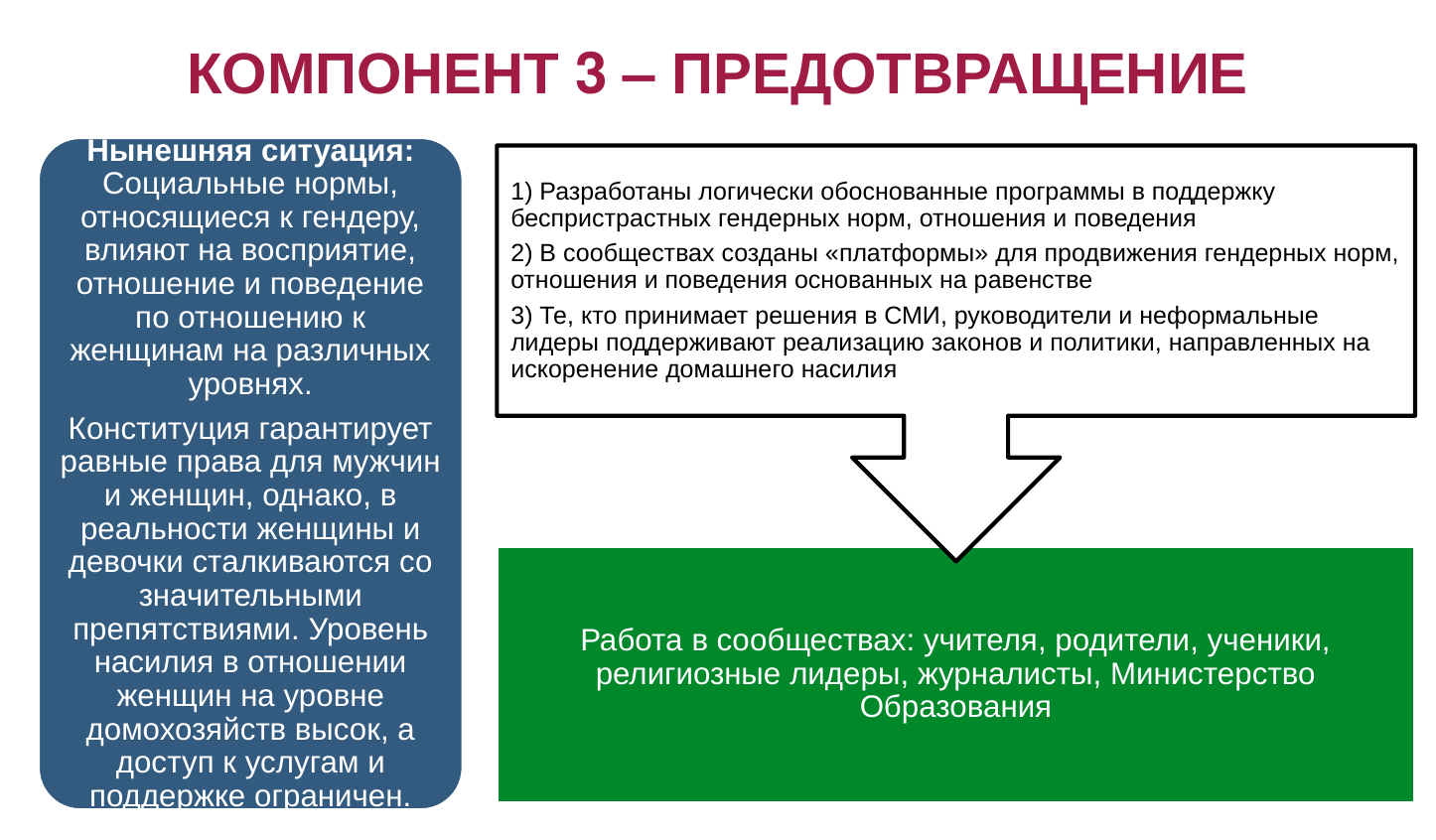

# КОМПОНЕНТ 3 – ПРЕДОТВРАЩЕНИЕ

Нынешняя ситуация: Социальные нормы, относящиеся к гендеру, влияют на восприятие, отношение и поведение по отношению к женщинам на различных уровнях.
Конституция гарантирует равные права для мужчин и женщин, однако, в реальности женщины и девочки сталкиваются со значительными препятствиями. Уровень насилия в отношении женщин на уровне домохозяйств высок, а доступ к услугам и поддержке ограничен.

1) Разработаны логически обоснованные программы в поддержку беспристрастных гендерных норм, отношения и поведения
2) В сообществах созданы «платформы» для продвижения гендерных норм, отношения и поведения основанных на равенстве
3) Те, кто принимает решения в СМИ, руководители и неформальные лидеры поддерживают реализацию законов и политики, направленных на искоренение домашнего насилия

Работа в сообществах: учителя, родители, ученики, религиозные лидеры, журналисты, Министерство Образования